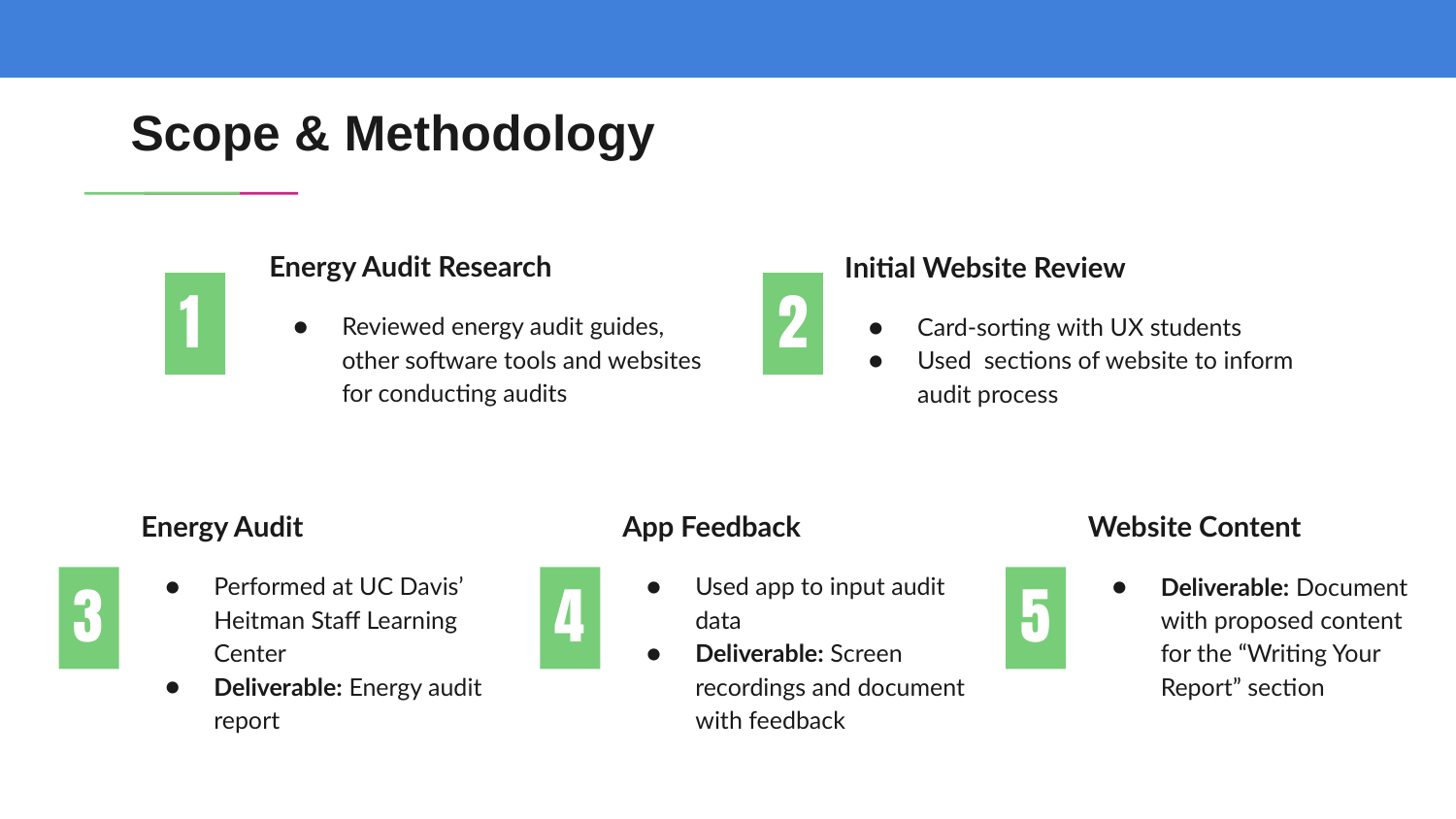

# Scope & Methodology
Energy Audit Research
Reviewed energy audit guides, other software tools and websites for conducting audits
Initial Website Review
Card-sorting with UX students
Used  sections of website to inform audit process
1
2
Energy Audit
Performed at UC Davis’ Heitman Staff Learning Center
Deliverable: Energy audit report
App Feedback
Used app to input audit data
Deliverable: Screen recordings and document with feedback
Website Content
Deliverable: Document with proposed content for the “Writing Your Report” section
3
4
5